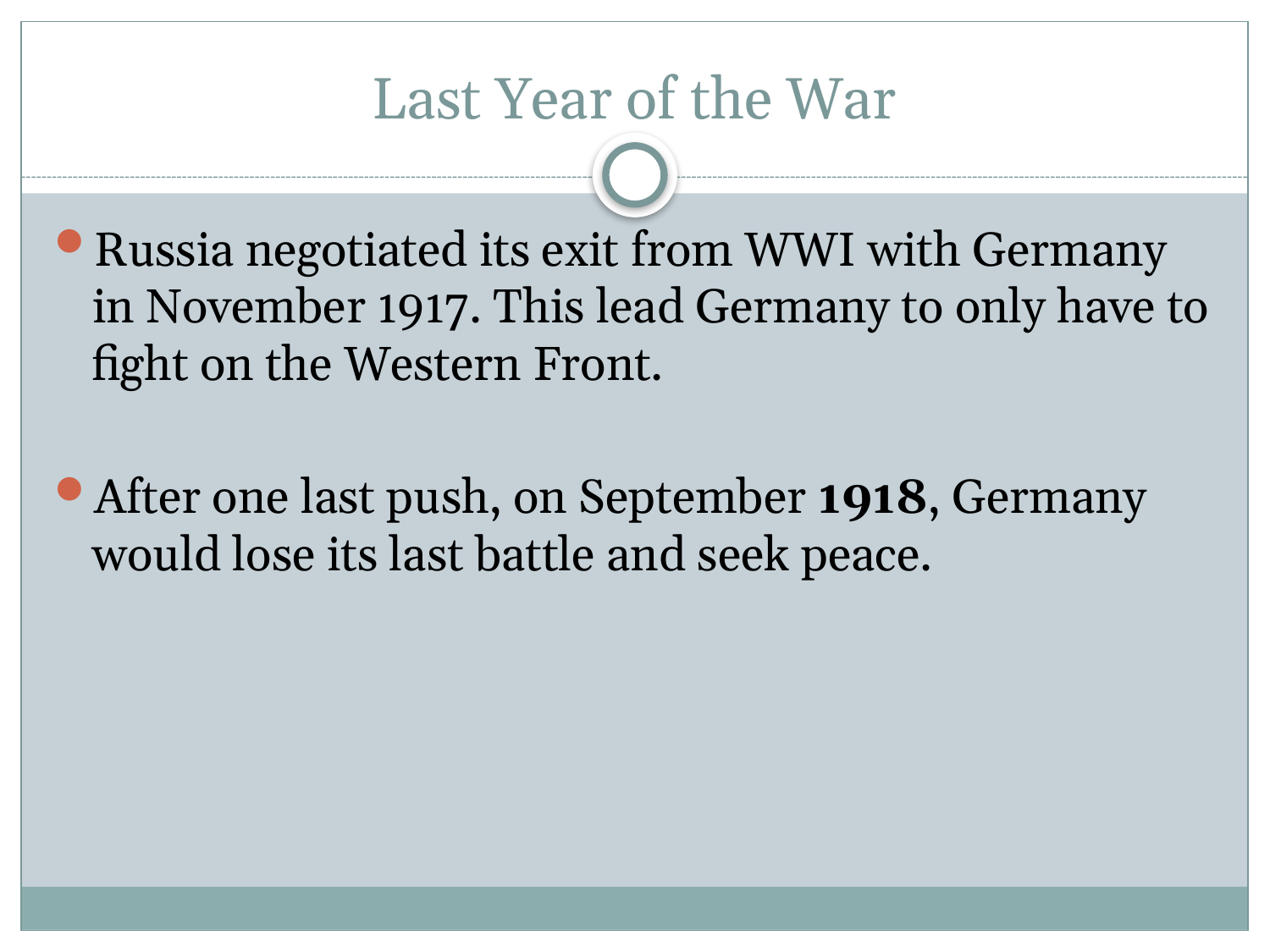

# Last Year of the War
Russia negotiated its exit from WWI with Germany in November 1917. This lead Germany to only have to fight on the Western Front.

After one last push, on September 1918, Germany would lose its last battle and seek peace.